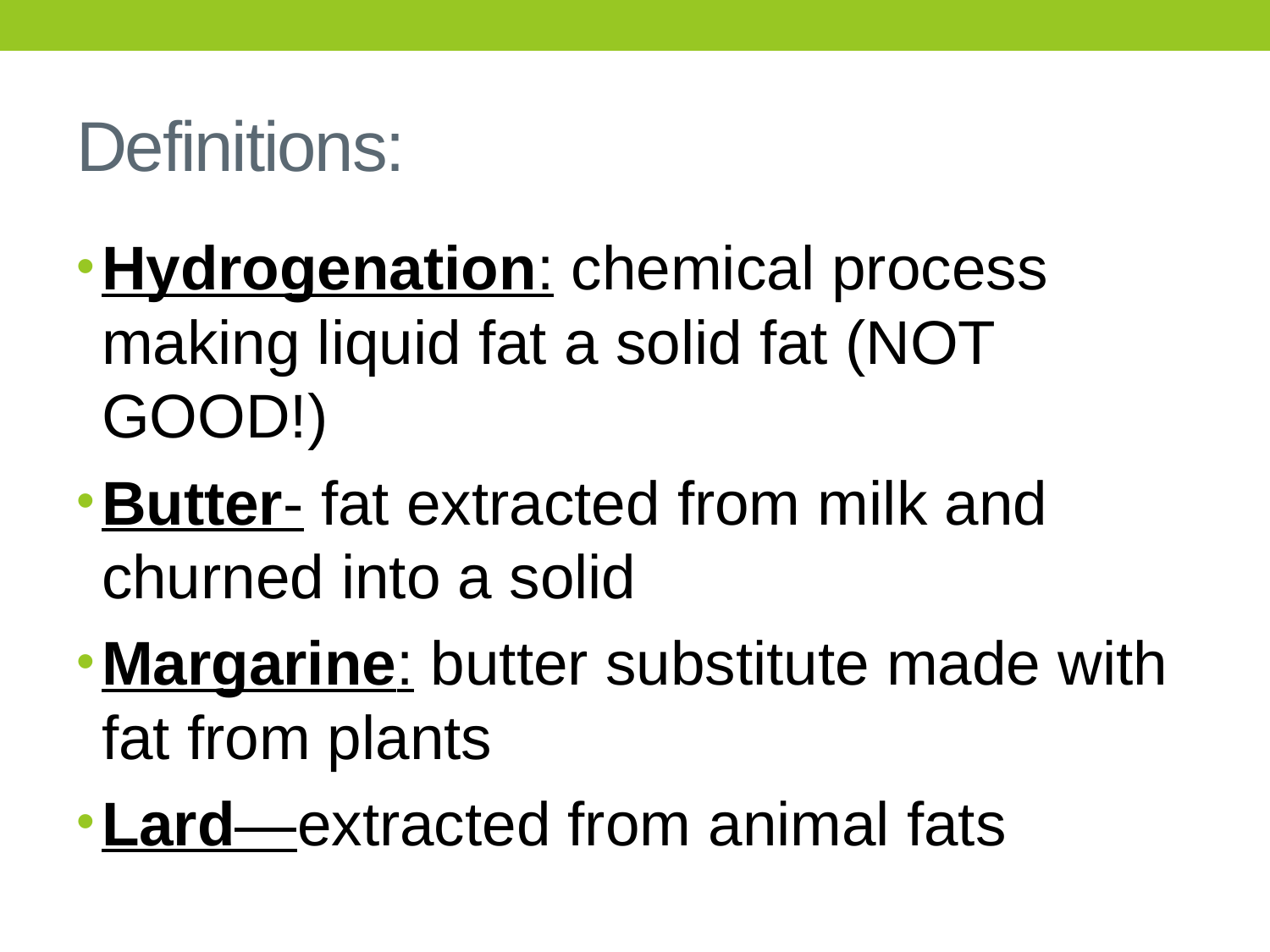

# Definitions:
Hydrogenation: chemical process making liquid fat a solid fat (NOT GOOD!)
Butter- fat extracted from milk and churned into a solid
Margarine: butter substitute made with fat from plants
Lard—extracted from animal fats